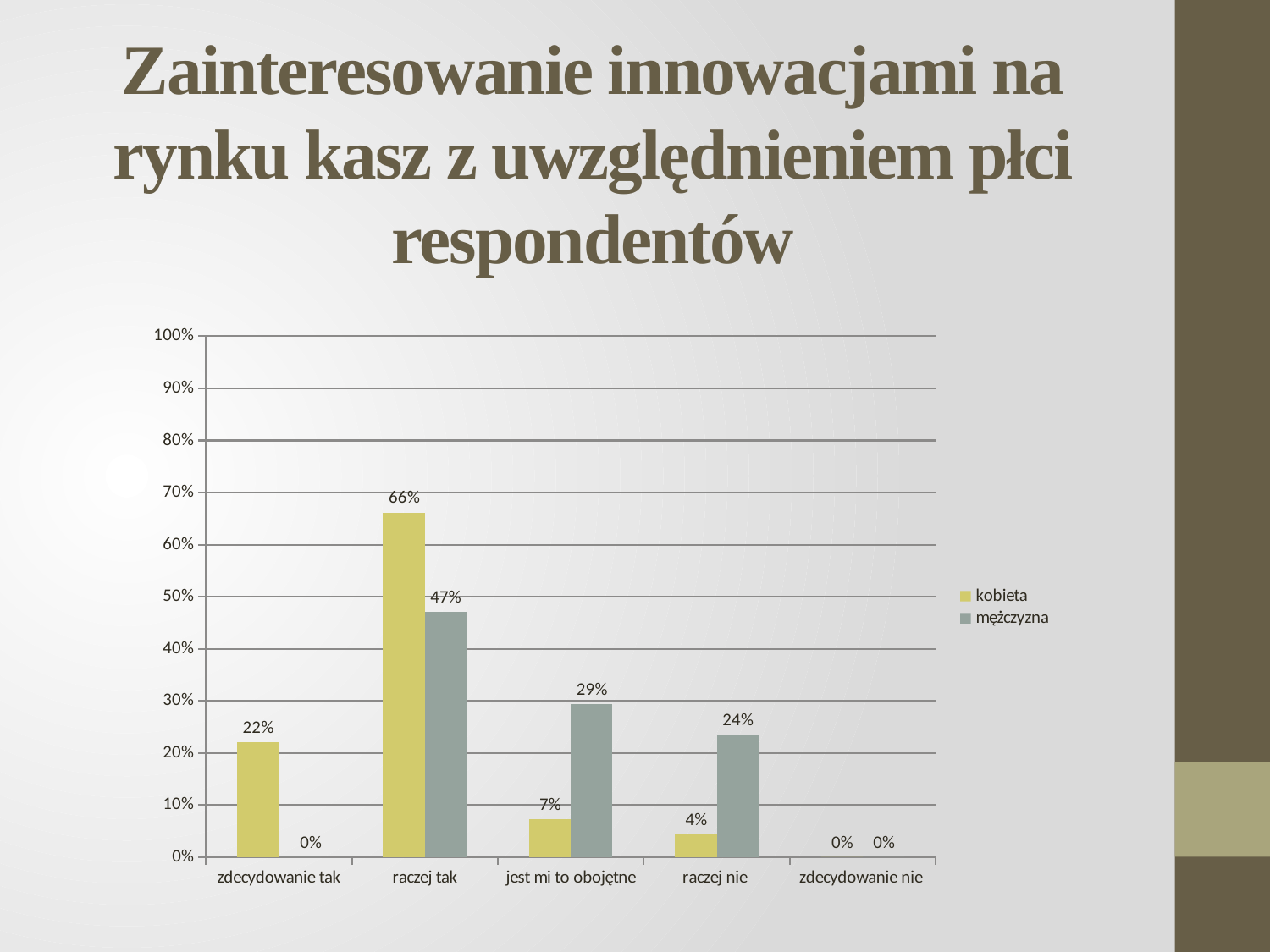

# Zainteresowanie innowacjami na rynku kasz z uwzględnieniem płci respondentów

### Chart

| Category | kobieta | mężczyzna |
|---|---|---|
| zdecydowanie tak | 0.22058823529411764 | 0.0 |
| raczej tak | 0.6617647058823529 | 0.47058823529411764 |
| jest mi to obojętne | 0.07352941176470588 | 0.29411764705882354 |
| raczej nie  | 0.04411764705882353 | 0.23529411764705882 |
| zdecydowanie nie  | 0.0 | 0.0 |